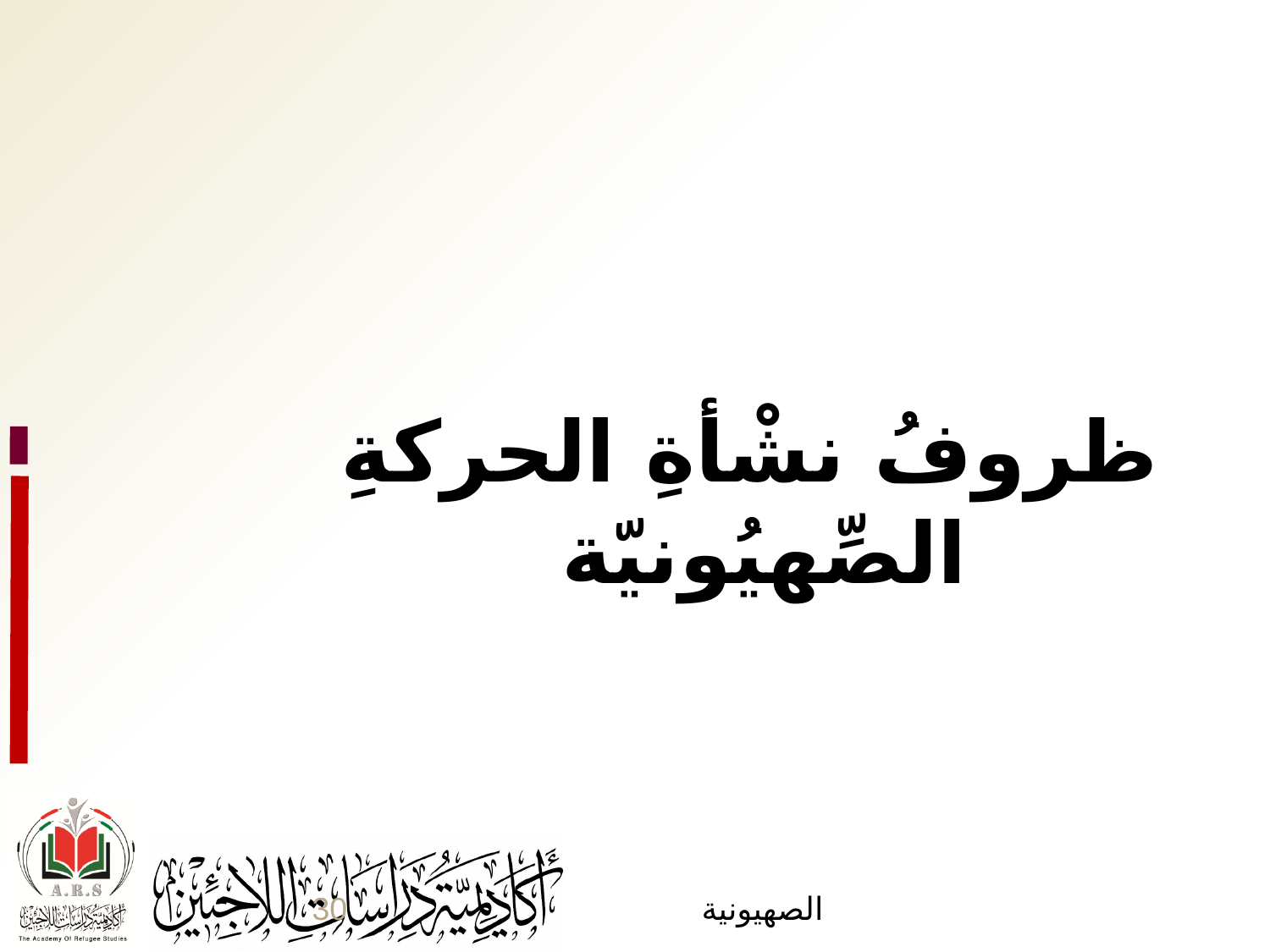

# ظروفُ نشْأةِ الحركةِ الصِّهيُونيّة
30
الصهيونية